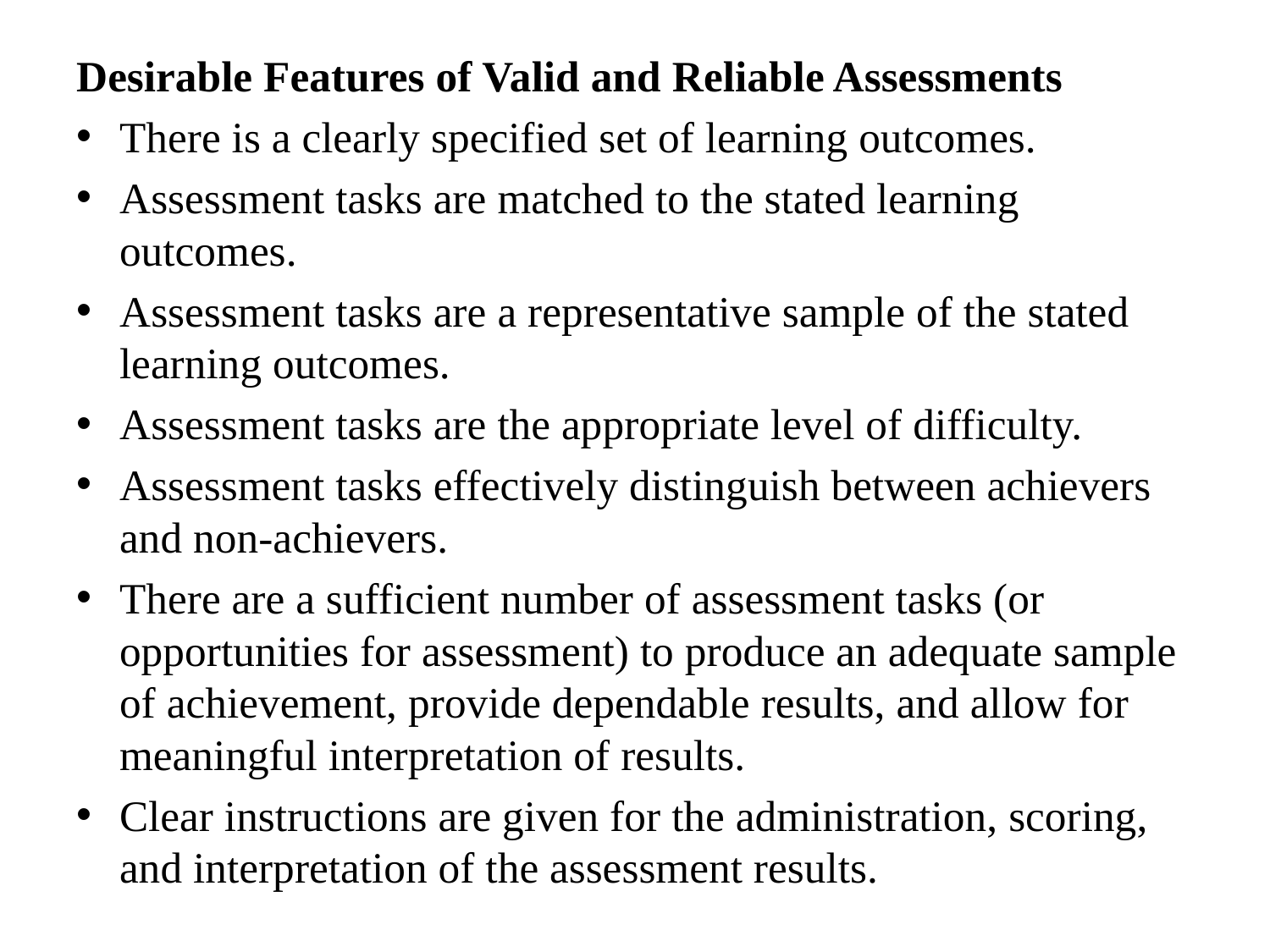

#
Desirable Features of Valid and Reliable Assessments
There is a clearly specified set of learning outcomes.
Assessment tasks are matched to the stated learning outcomes.
Assessment tasks are a representative sample of the stated learning outcomes.
Assessment tasks are the appropriate level of difficulty.
Assessment tasks effectively distinguish between achievers and non-achievers.
There are a sufficient number of assessment tasks (or opportunities for assessment) to produce an adequate sample of achievement, provide dependable results, and allow for meaningful interpretation of results.
Clear instructions are given for the administration, scoring, and interpretation of the assessment results.